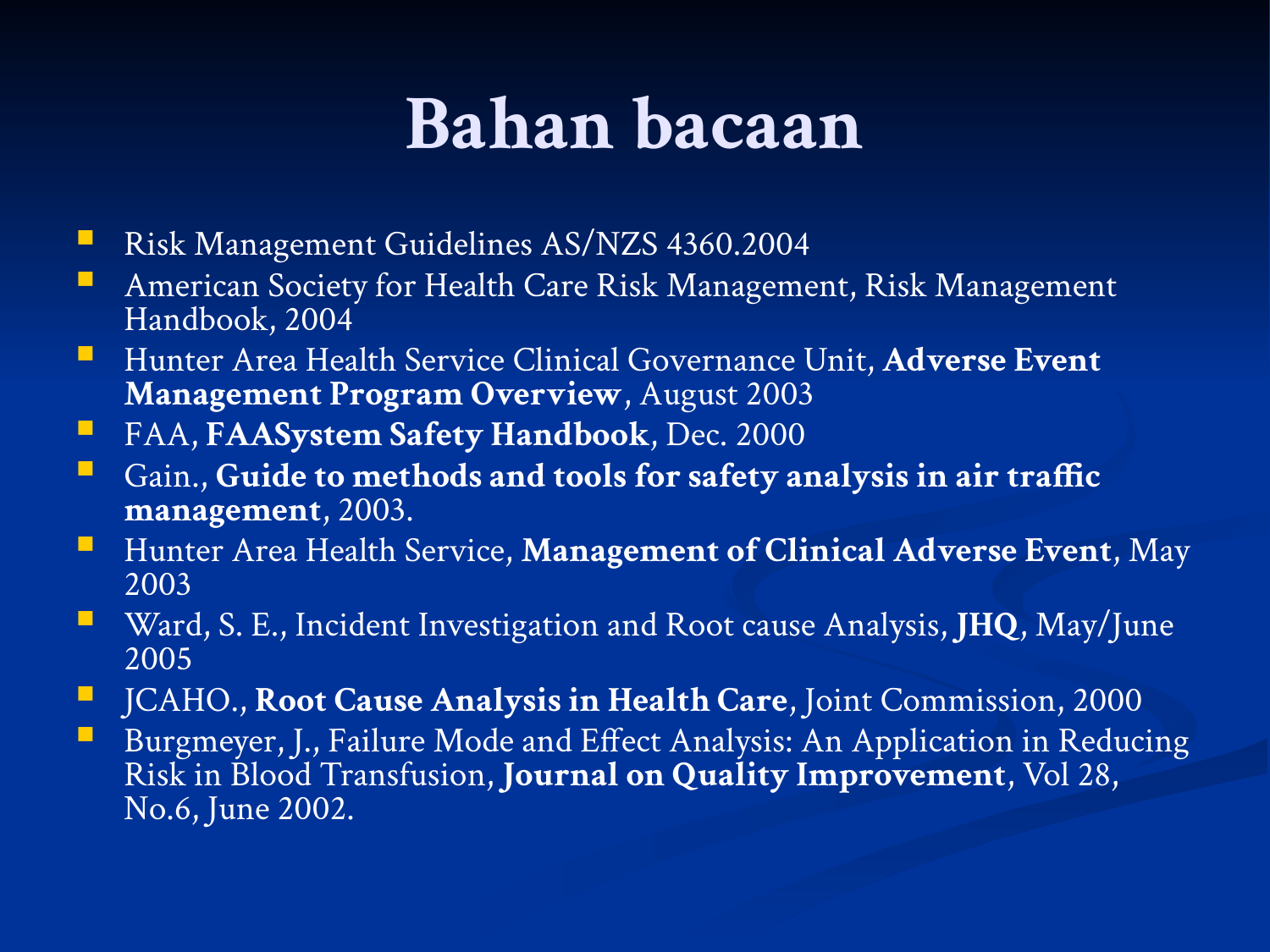

# Bahan bacaan
Risk Management Guidelines AS/NZS 4360.2004
American Society for Health Care Risk Management, Risk Management Handbook, 2004
Hunter Area Health Service Clinical Governance Unit, Adverse Event Management Program Overview, August 2003
FAA, FAASystem Safety Handbook, Dec. 2000
Gain., Guide to methods and tools for safety analysis in air traffic management, 2003.
Hunter Area Health Service, Management of Clinical Adverse Event, May 2003
Ward, S. E., Incident Investigation and Root cause Analysis, JHQ, May/June 2005
JCAHO., Root Cause Analysis in Health Care, Joint Commission, 2000
Burgmeyer, J., Failure Mode and Effect Analysis: An Application in Reducing Risk in Blood Transfusion, Journal on Quality Improvement, Vol 28, No.6, June 2002.